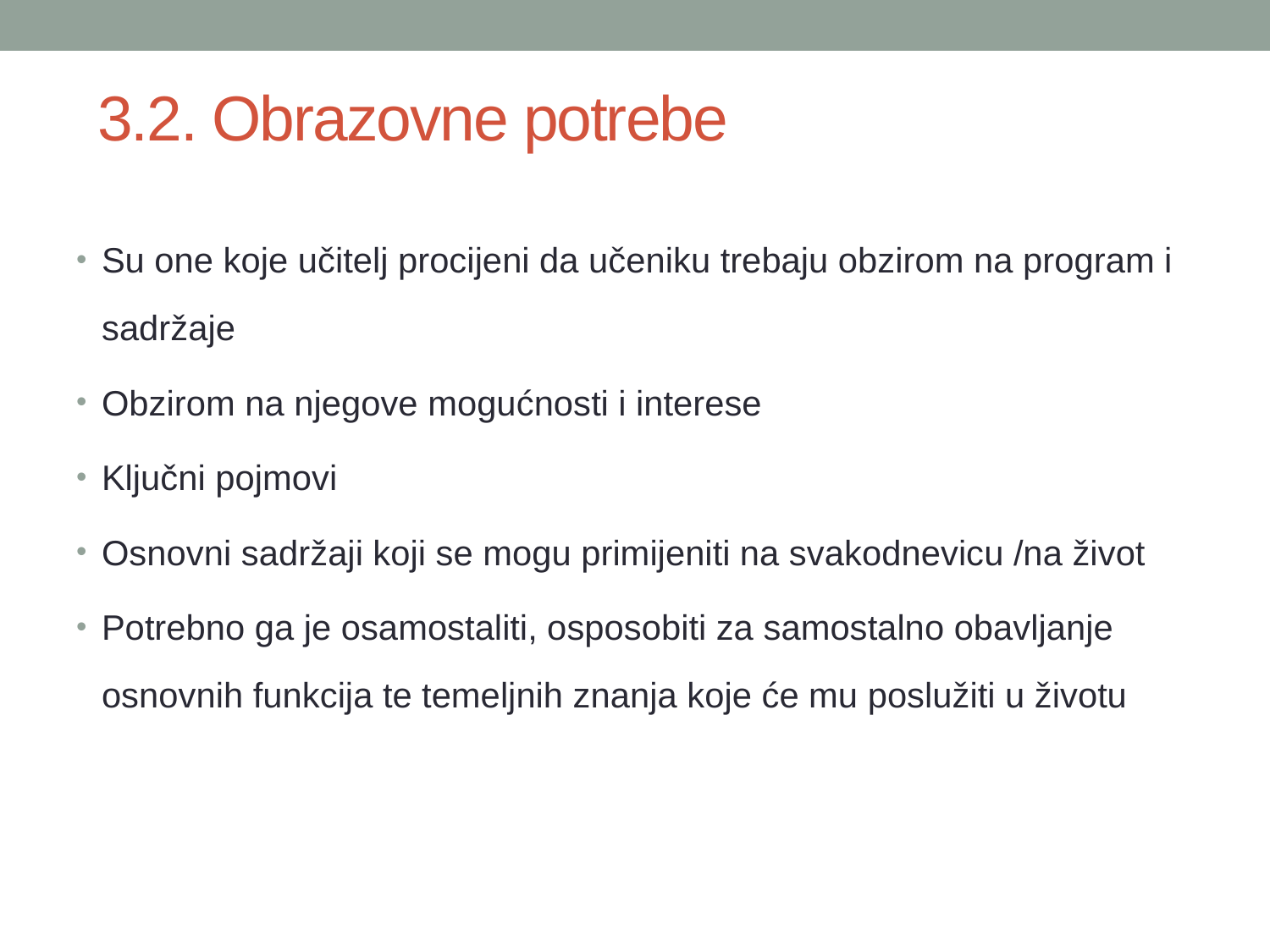

# 3.2. Obrazovne potrebe
Su one koje učitelj procijeni da učeniku trebaju obzirom na program i sadržaje
Obzirom na njegove mogućnosti i interese
Ključni pojmovi
Osnovni sadržaji koji se mogu primijeniti na svakodnevicu /na život
Potrebno ga je osamostaliti, osposobiti za samostalno obavljanje osnovnih funkcija te temeljnih znanja koje će mu poslužiti u životu